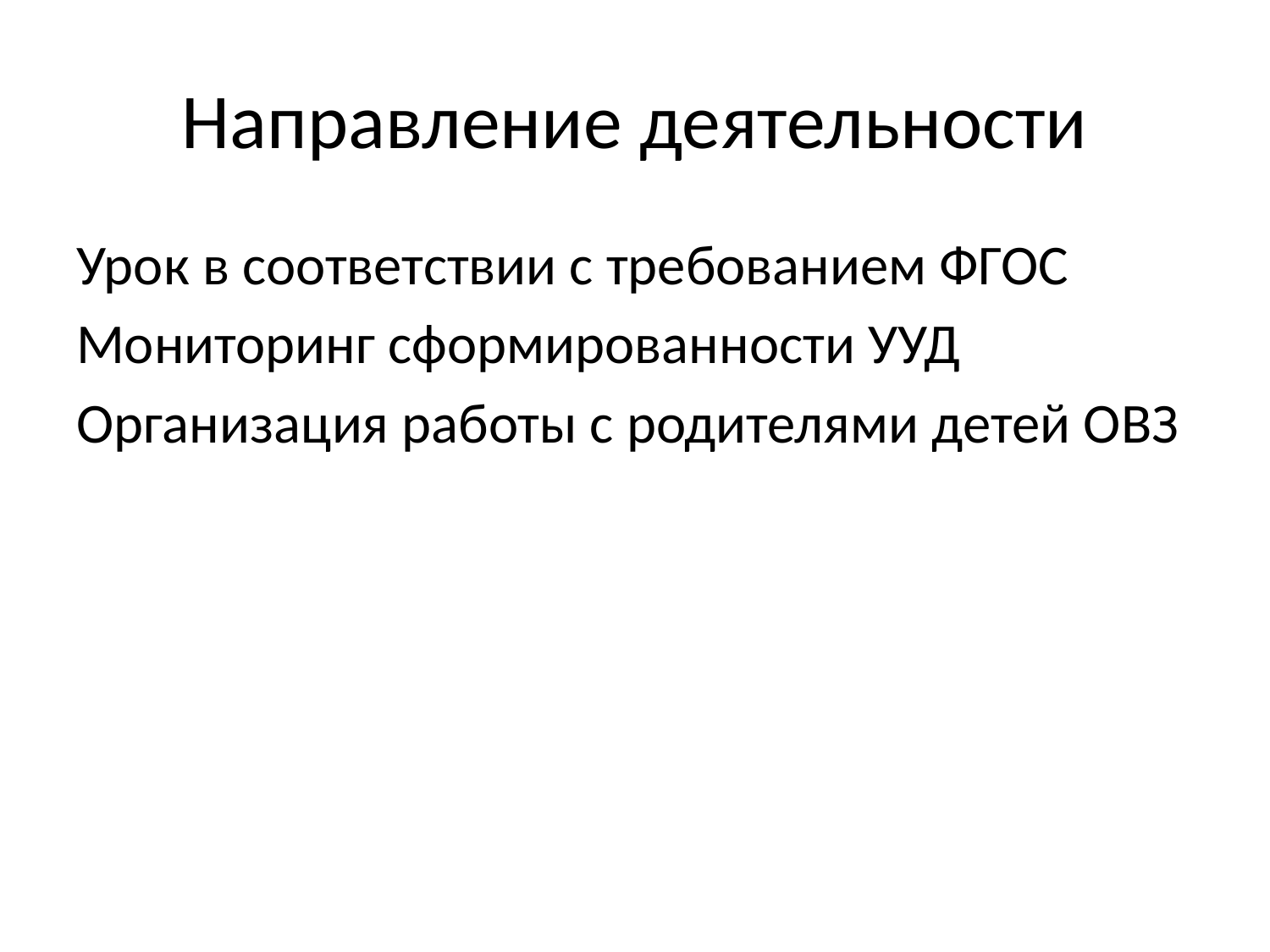

# Направление деятельности
Урок в соответствии с требованием ФГОС
Мониторинг сформированности УУД
Организация работы с родителями детей ОВЗ